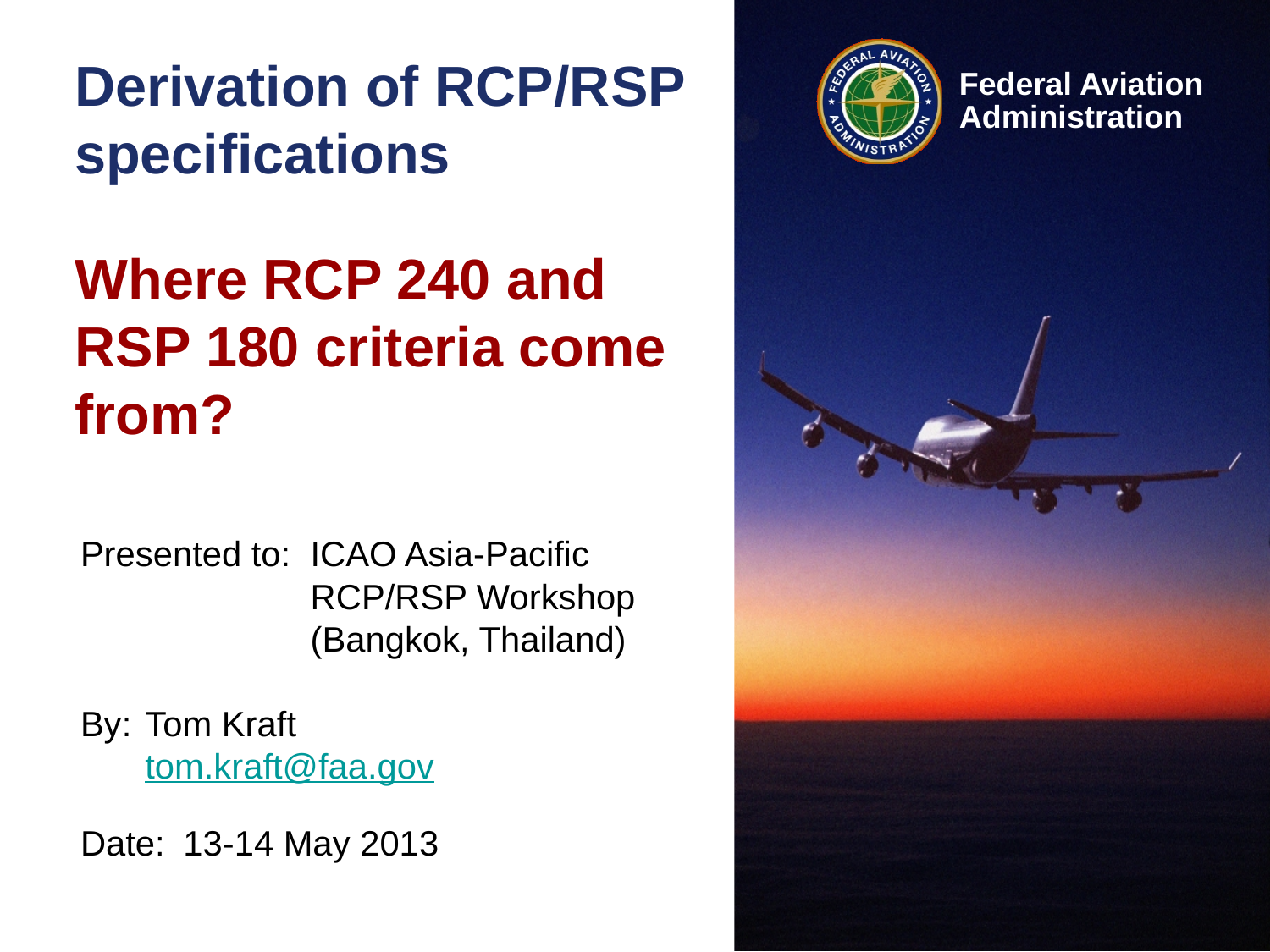

# Derivation of RCP/RSP specifications
Where RCP 240 and RSP 180 criteria come from?
Presented to:	ICAO Asia-Pacific RCP/RSP Workshop (Bangkok, Thailand)
By:	Tom Kraft
tom.kraft@faa.gov
Date:	13-14 May 2013